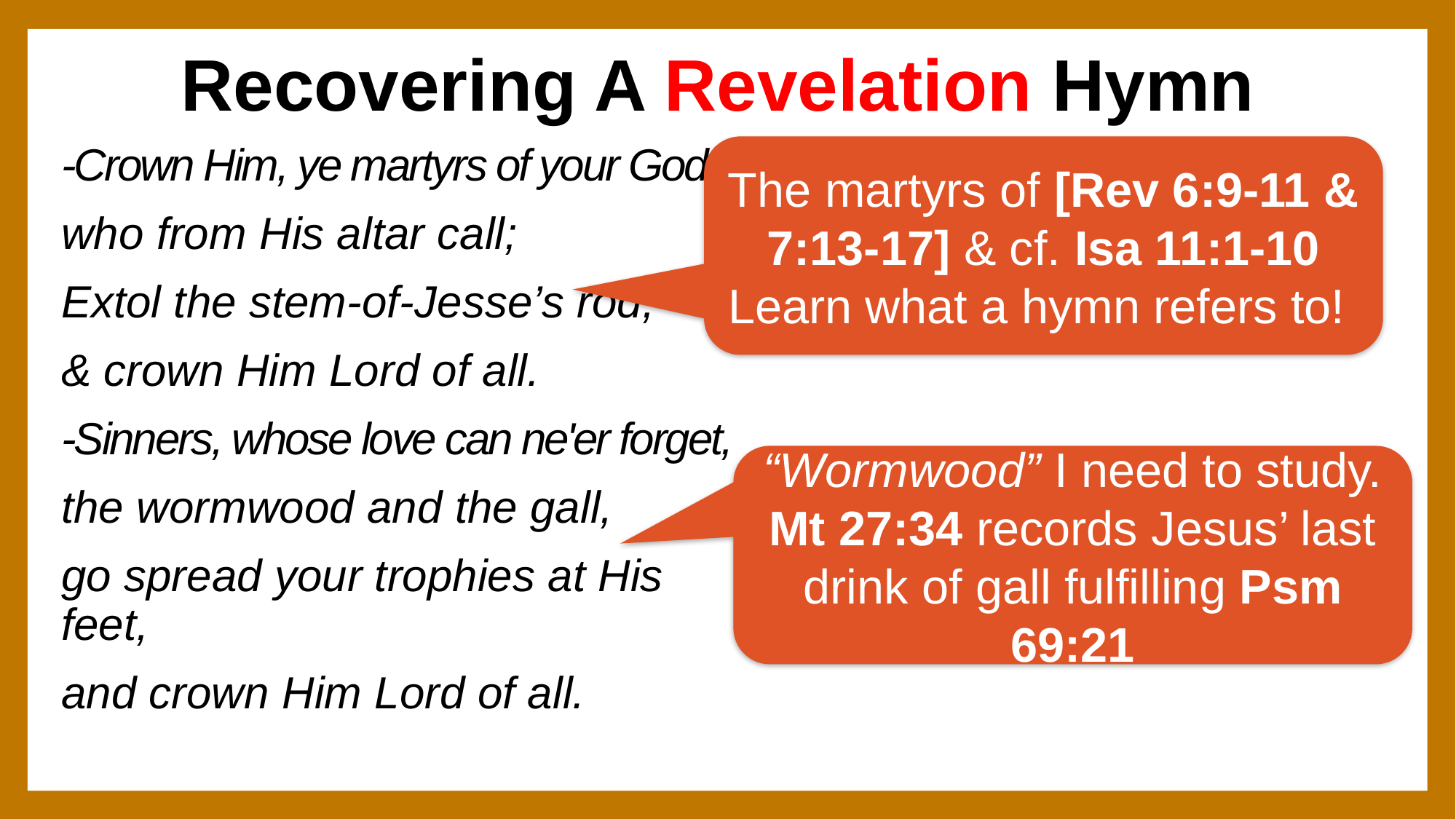

# Recovering A Revelation Hymn
-Crown Him, ye martyrs of your God,
who from His altar call;
Extol the stem-of-Jesse’s rod,
& crown Him Lord of all.
-Sinners, whose love can ne'er forget,
the wormwood and the gall,
go spread your trophies at His feet,
and crown Him Lord of all.
The martyrs of [Rev 6:9-11 & 7:13-17] & cf. Isa 11:1-10
Learn what a hymn refers to!

“Wormwood” I need to study.
Mt 27:34 records Jesus’ last drink of gall fulfilling Psm 69:21